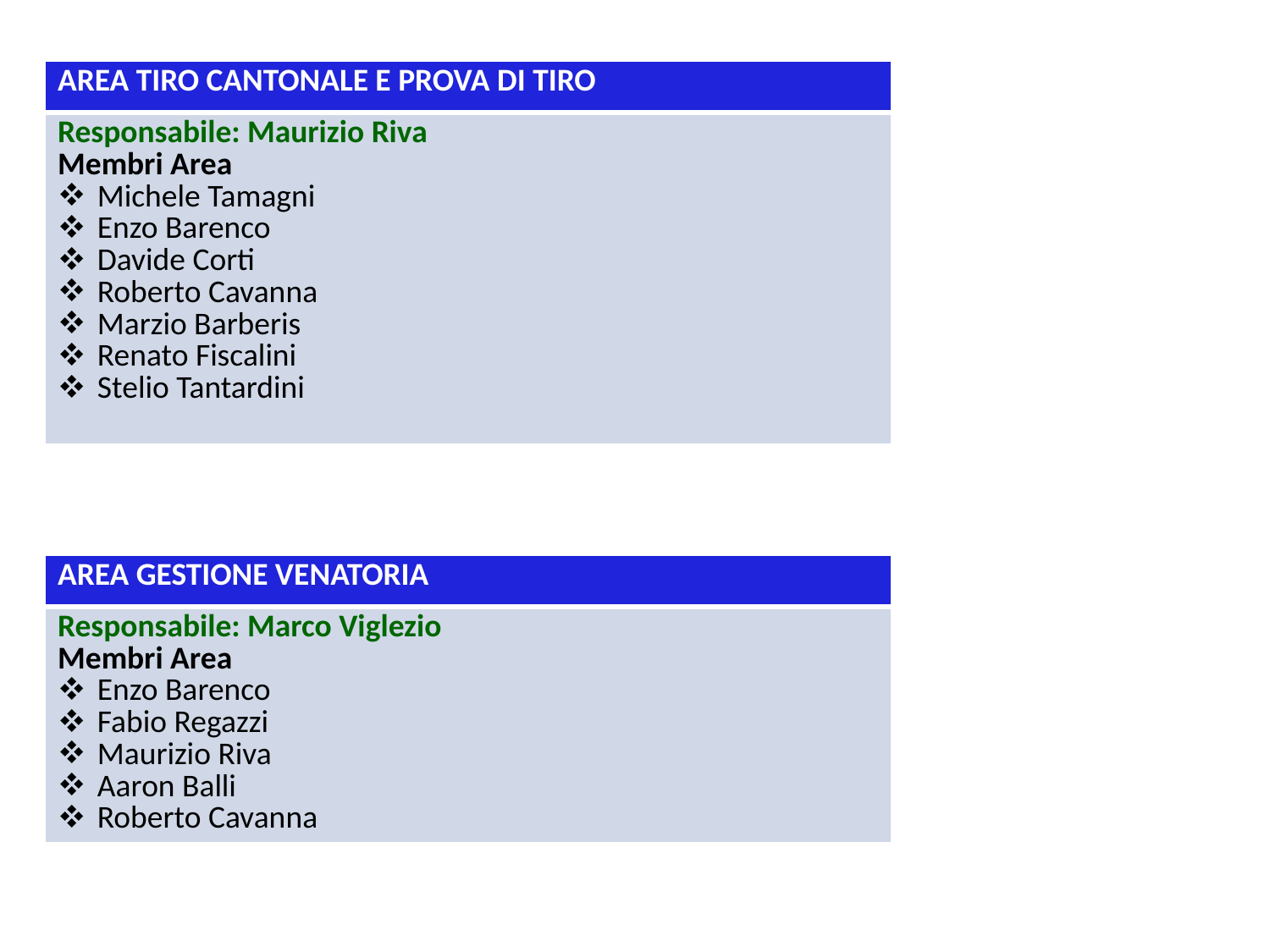

| AREA TIRO CANTONALE E PROVA DI TIRO |
| --- |
| Responsabile: Maurizio Riva Membri Area Michele Tamagni Enzo Barenco Davide Corti Roberto Cavanna Marzio Barberis Renato Fiscalini Stelio Tantardini |
| AREA GESTIONE VENATORIA |
| --- |
| Responsabile: Marco Viglezio Membri Area Enzo Barenco Fabio Regazzi Maurizio Riva Aaron Balli Roberto Cavanna |